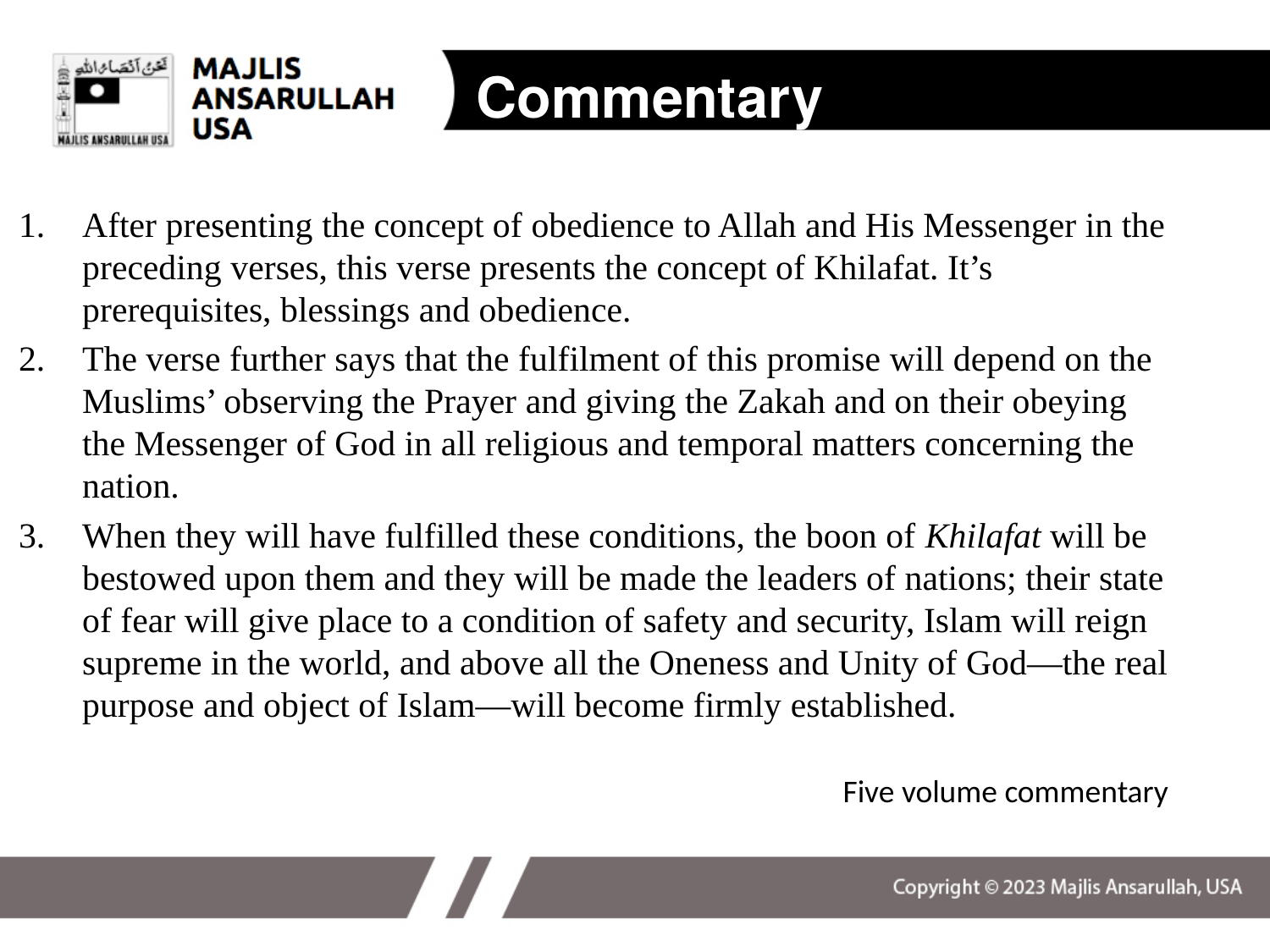

Commentary
After presenting the concept of obedience to Allah and His Messenger in the preceding verses, this verse presents the concept of Khilafat. It’s prerequisites, blessings and obedience.
The verse further says that the fulfilment of this promise will depend on the Muslims’ observing the Prayer and giving the Zakah and on their obeying the Messenger of God in all religious and temporal matters concerning the nation.
When they will have fulfilled these conditions, the boon of Khilafat will be bestowed upon them and they will be made the leaders of nations; their state of fear will give place to a condition of safety and security, Islam will reign supreme in the world, and above all the Oneness and Unity of God—the real purpose and object of Islam—will become firmly established.

Five volume commentary